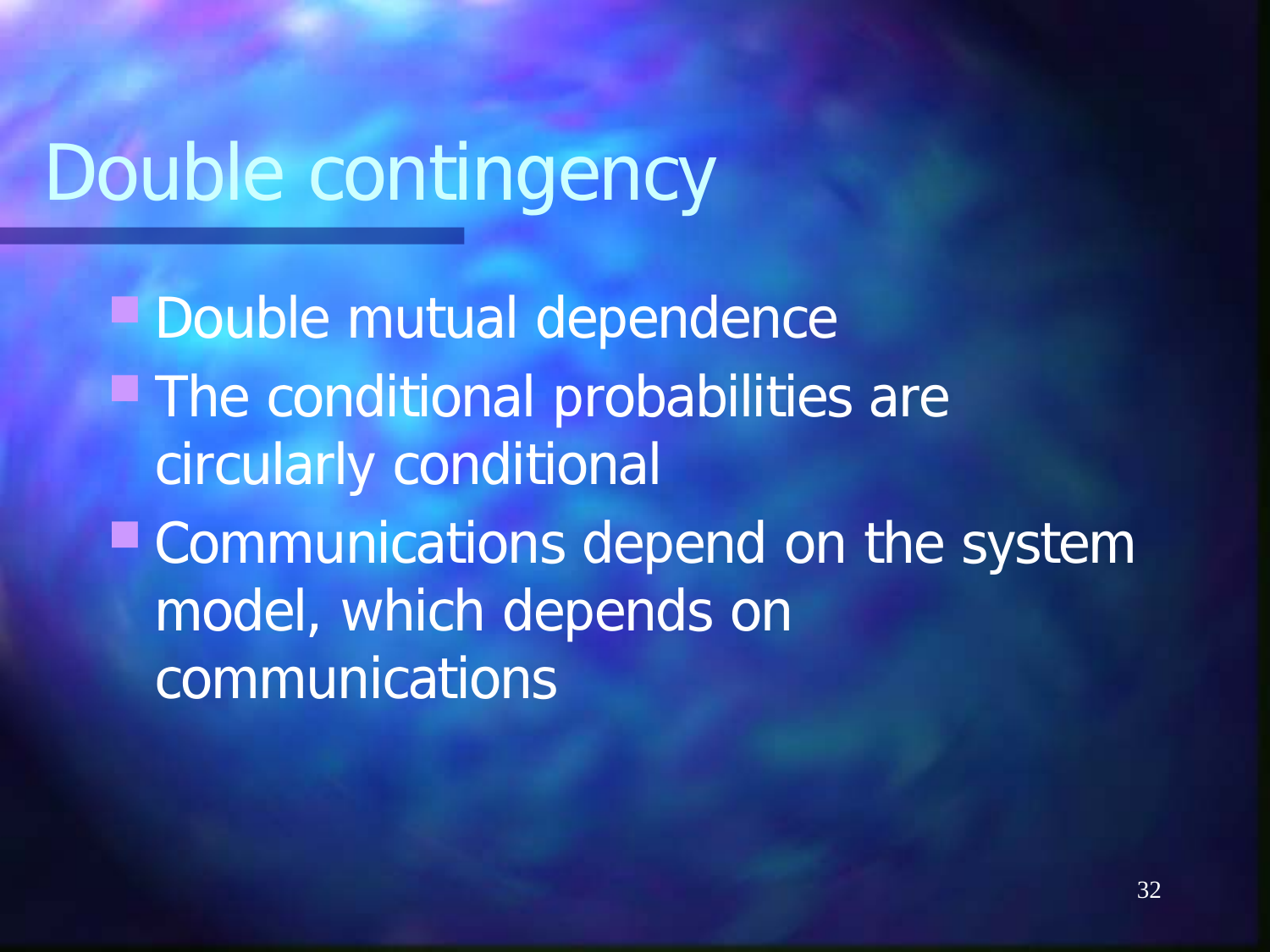

# Double contingency
Double mutual dependence
The conditional probabilities are circularly conditional
Communications depend on the system model, which depends on communications
32